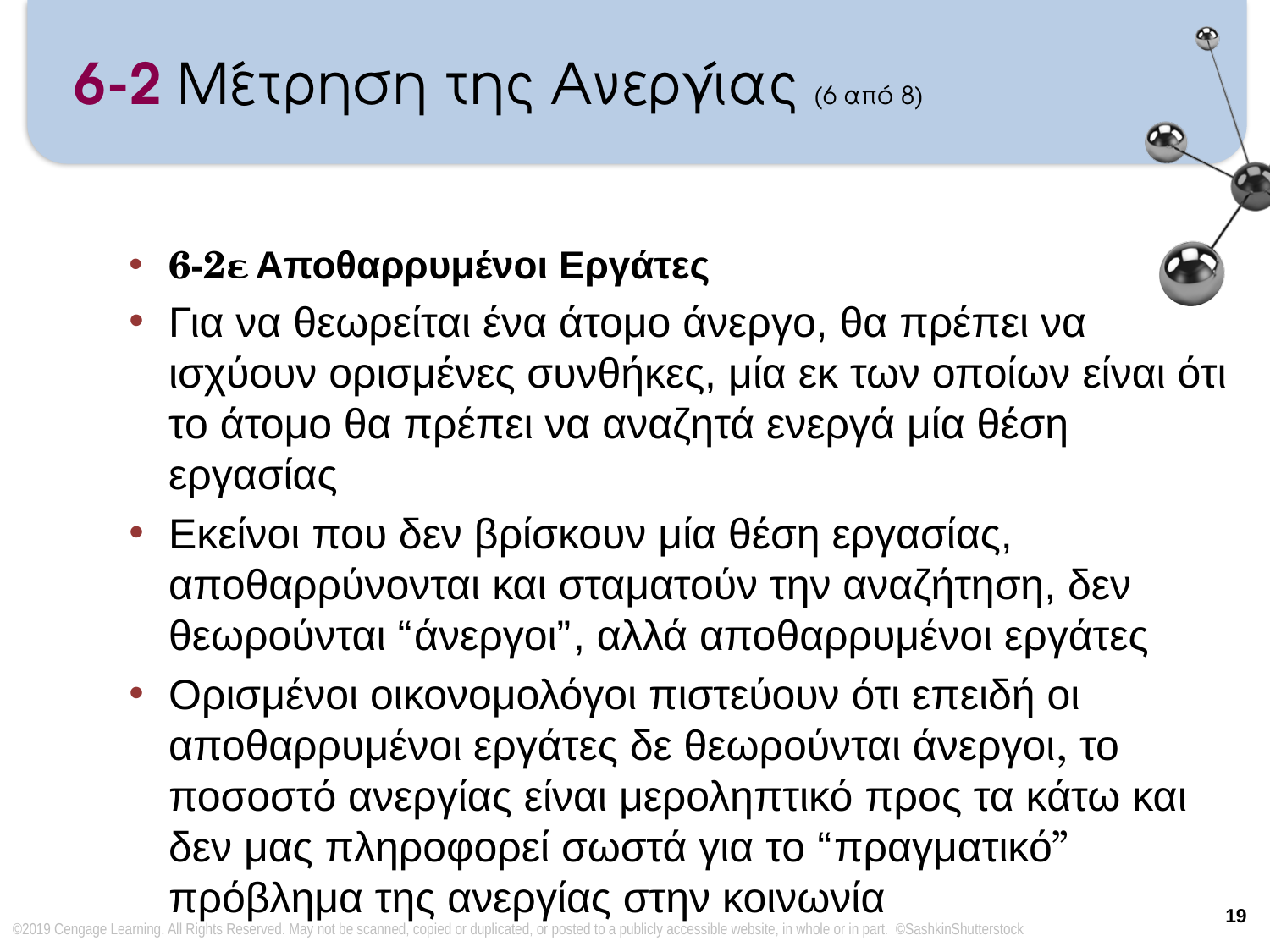

# 6-2 Μέτρηση της Ανεργίας (6 από 8)
6-2ε Αποθαρρυμένοι Εργάτες
Για να θεωρείται ένα άτομο άνεργο, θα πρέπει να ισχύουν ορισμένες συνθήκες, μία εκ των οποίων είναι ότι το άτομο θα πρέπει να αναζητά ενεργά μία θέση εργασίας
Εκείνοι που δεν βρίσκουν μία θέση εργασίας, αποθαρρύνονται και σταματούν την αναζήτηση, δεν θεωρούνται “άνεργοι”, αλλά αποθαρρυμένοι εργάτες
Ορισμένοι οικονομολόγοι πιστεύουν ότι επειδή οι αποθαρρυμένοι εργάτες δε θεωρούνται άνεργοι, το ποσοστό ανεργίας είναι μεροληπτικό προς τα κάτω και δεν μας πληροφορεί σωστά για το “πραγματικό” πρόβλημα της ανεργίας στην κοινωνία

19